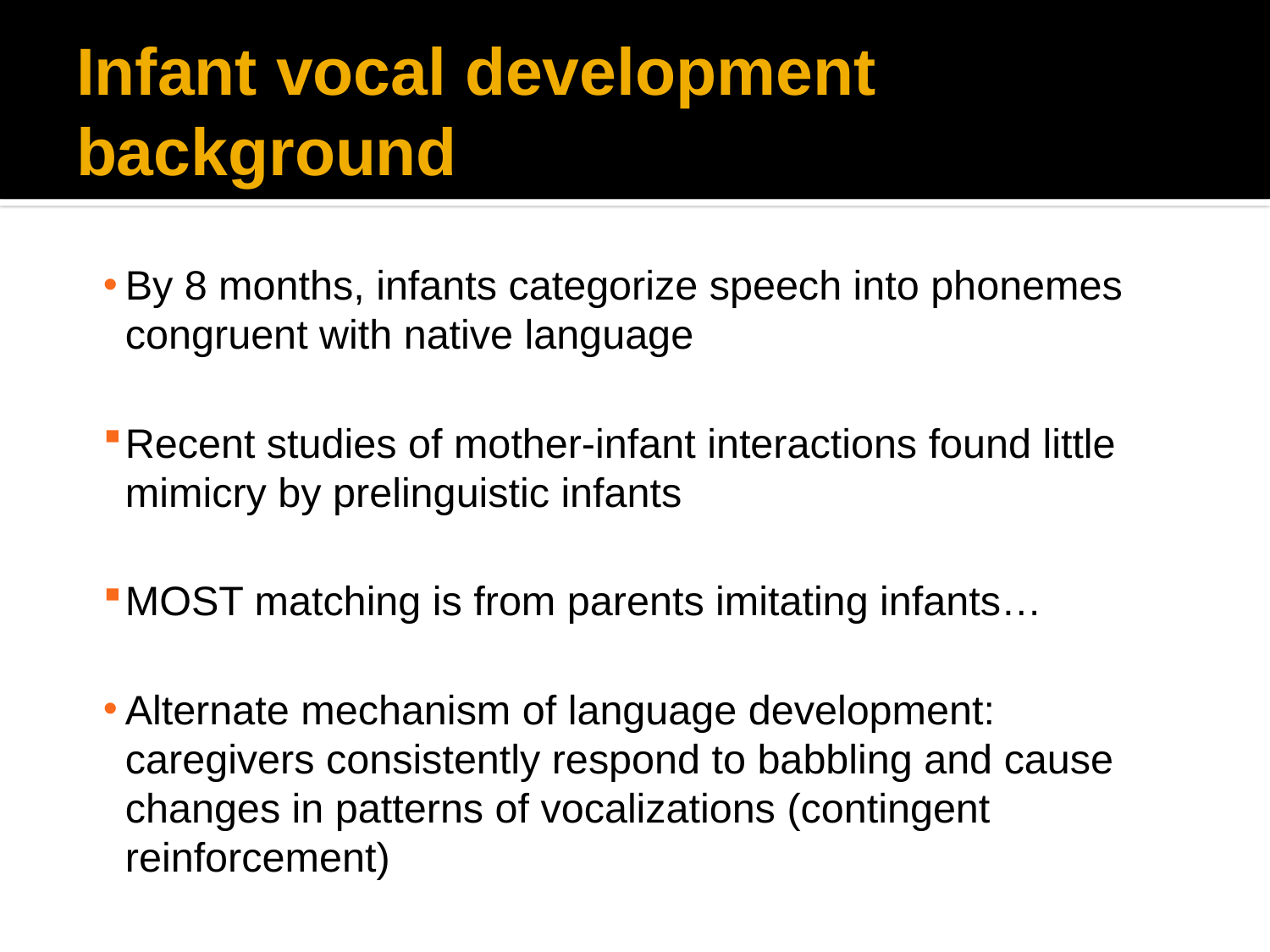

# Infant vocal development  background
By 8 months, infants categorize speech into phonemes congruent with native language

Recent studies of mother-infant interactions found little mimicry by prelinguistic infants

MOST matching is from parents imitating infants…

Alternate mechanism of language development: caregivers consistently respond to babbling and cause changes in patterns of vocalizations (contingent reinforcement)